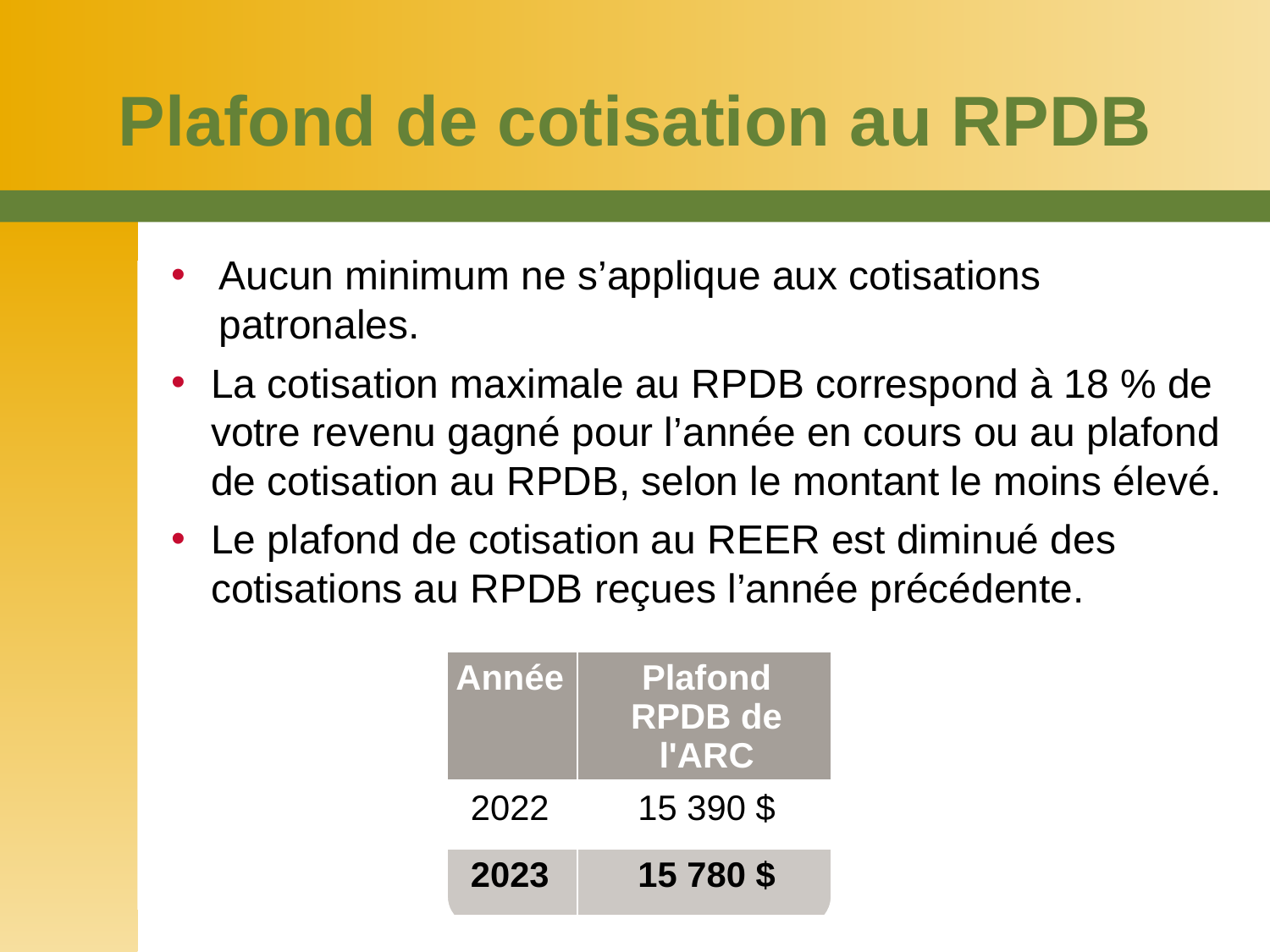

Plafond de cotisation au RPDB

Aucun minimum ne s’applique aux cotisations patronales.
La cotisation maximale au RPDB correspond à 18 % de votre revenu gagné pour l’année en cours ou au plafond de cotisation au RPDB, selon le montant le moins élevé.
Le plafond de cotisation au REER est diminué des cotisations au RPDB reçues l’année précédente.

| Année | Plafond RPDB de l'ARC |
| --- | --- |
| 2022 | 15 390 $ |
| 2023 | 15 780 $ |